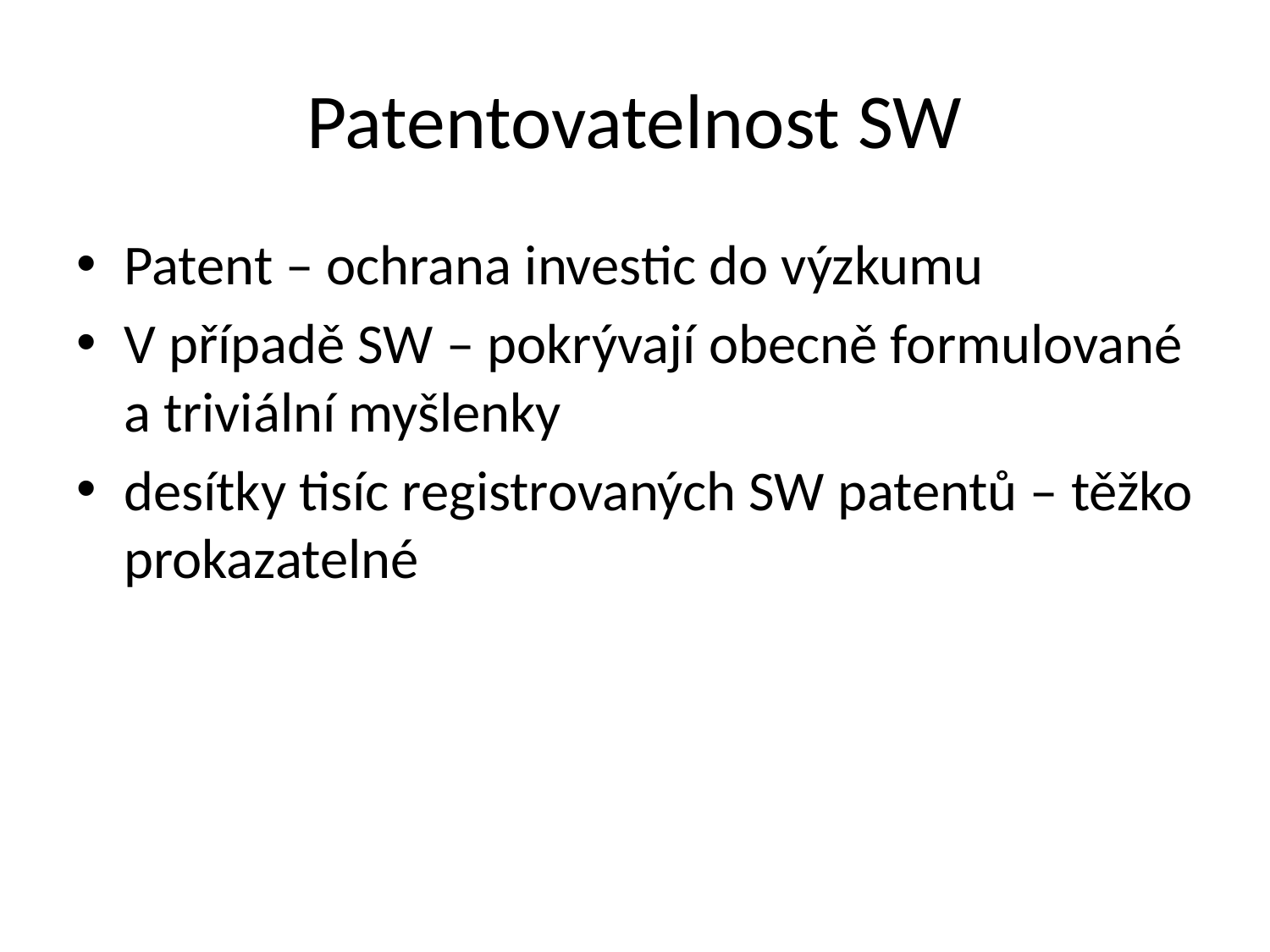

# Patentovatelnost SW
Patent – ochrana investic do výzkumu
V případě SW – pokrývají obecně formulované a triviální myšlenky
desítky tisíc registrovaných SW patentů – těžko prokazatelné